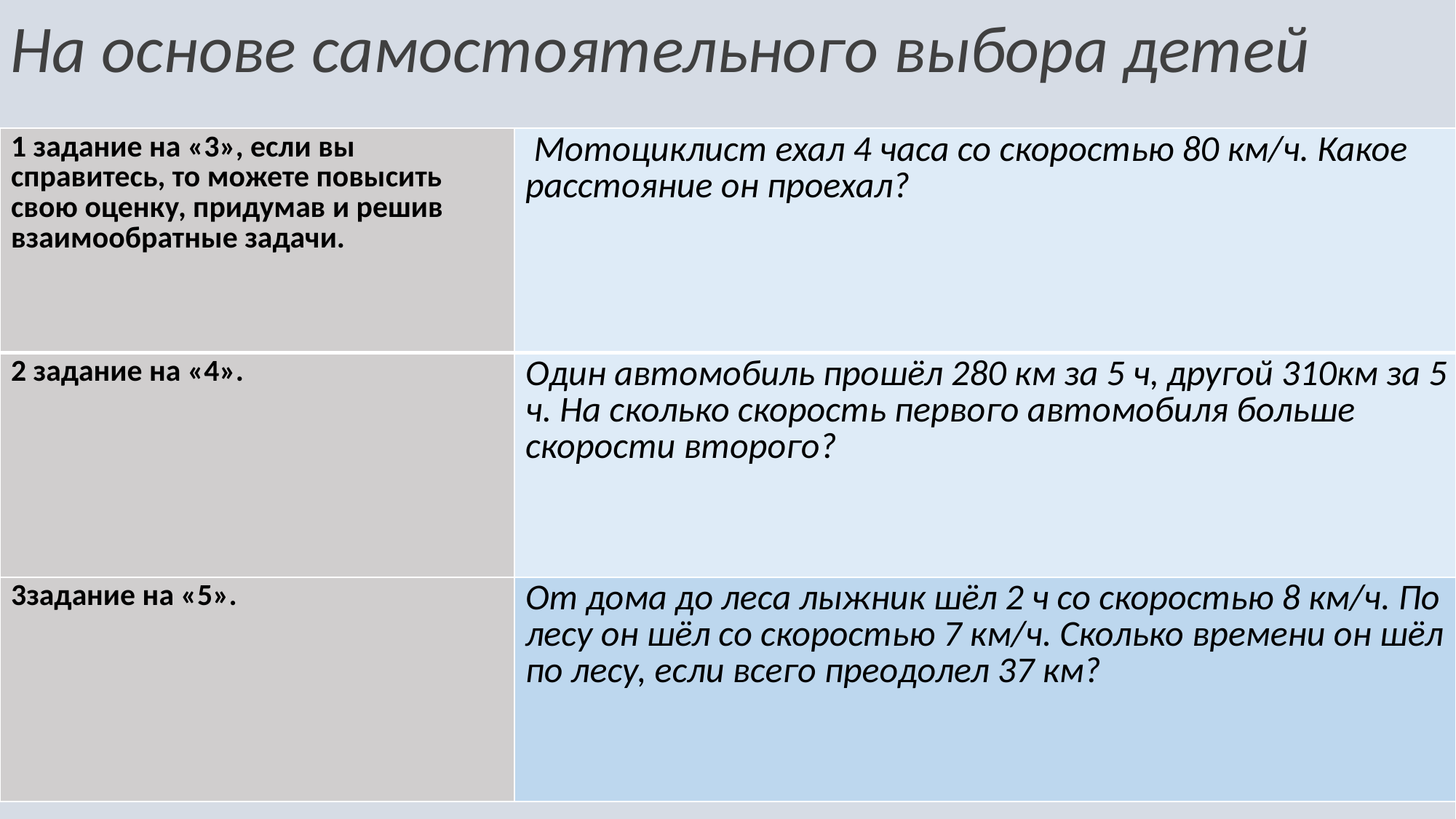

На основе самостоятельного выбора детей
| 1 задание на «3», если вы справитесь, то можете повысить свою оценку, придумав и решив взаимообратные задачи. | Мотоциклист ехал 4 часа со скоростью 80 км/ч. Какое расстояние он проехал? |
| --- | --- |
| 2 задание на «4». | Один автомобиль прошёл 280 км за 5 ч, другой 310км за 5 ч. На сколько скорость первого автомобиля больше скорости второго? |
| 3задание на «5». | От дома до леса лыжник шёл 2 ч со скоростью 8 км/ч. По лесу он шёл со скоростью 7 км/ч. Сколько времени он шёл по лесу, если всего преодолел 37 км? |